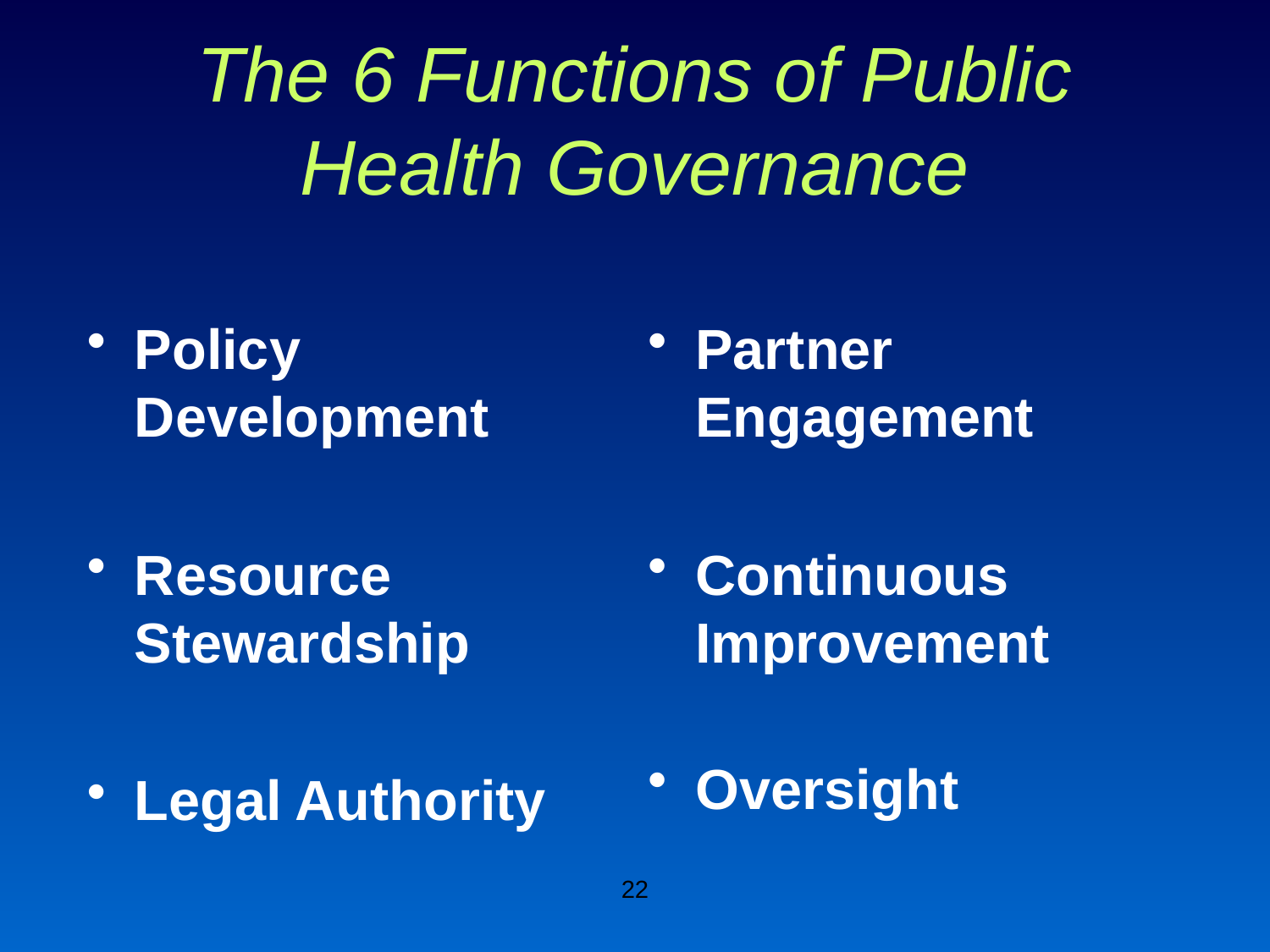

# The 6 Functions of Public Health Governance
Policy Development

Resource Stewardship

Legal Authority

Partner Engagement

Continuous Improvement
Oversight
22